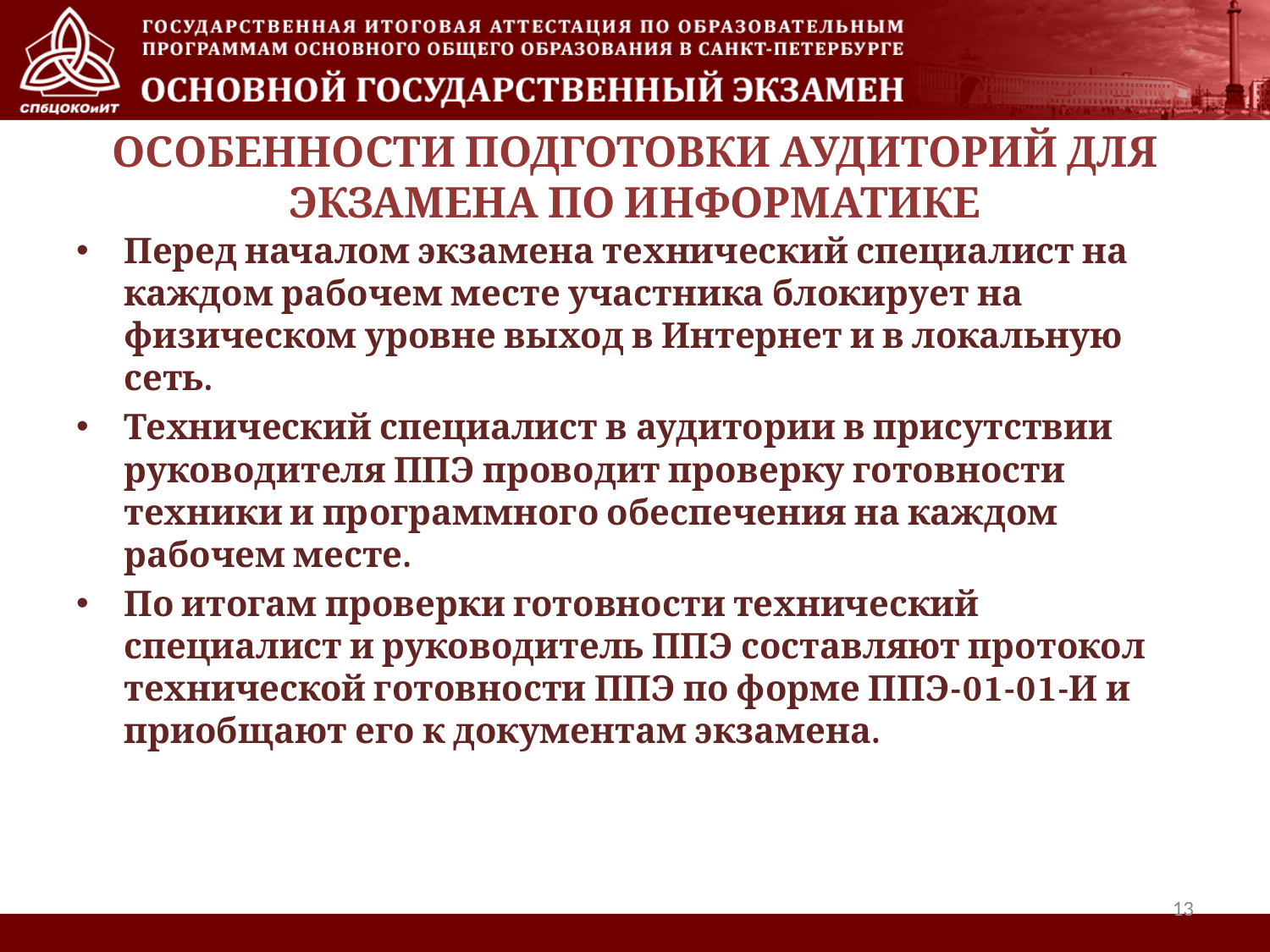

Перед началом экзамена технический специалист на каждом рабочем месте участника блокирует на физическом уровне выход в Интернет и в локальную сеть.
Технический специалист в аудитории в присутствии руководителя ППЭ проводит проверку готовности техники и программного обеспечения на каждом рабочем месте.
По итогам проверки готовности технический специалист и руководитель ППЭ составляют протокол технической готовности ППЭ по форме ППЭ-01-01-И и приобщают его к документам экзамена.
ОСОБЕННОСТИ ПОДГОТОВКИ АУДИТОРИЙ ДЛЯ ЭКЗАМЕНА ПО ИНФОРМАТИКЕ
13